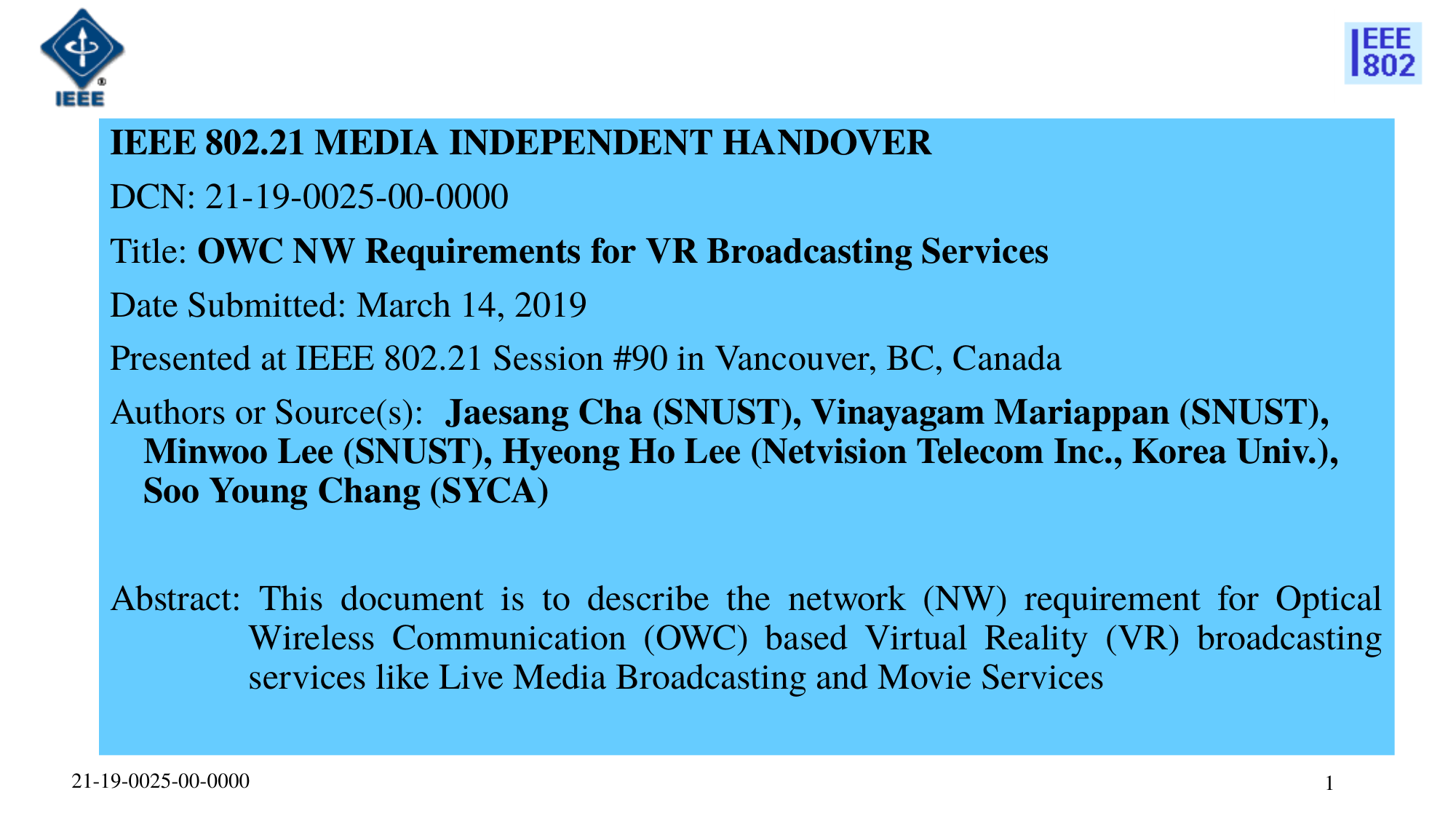

IEEE 802.21 MEDIA INDEPENDENT HANDOVER
DCN: 21-19-0025-00-0000
Title: OWC NW Requirements for VR Broadcasting Services
Date Submitted: March 14, 2019
Presented at IEEE 802.21 Session #90 in Vancouver, BC, Canada
Authors or Source(s):  Jaesang Cha (SNUST), Vinayagam Mariappan (SNUST), Minwoo Lee (SNUST), Hyeong Ho Lee (Netvision Telecom Inc., Korea Univ.), Soo Young Chang (SYCA)

Abstract: This document is to describe the network (NW) requirement for Optical Wireless Communication (OWC) based Virtual Reality (VR) broadcasting services like Live Media Broadcasting and Movie Services
1
21-19-0025-00-0000